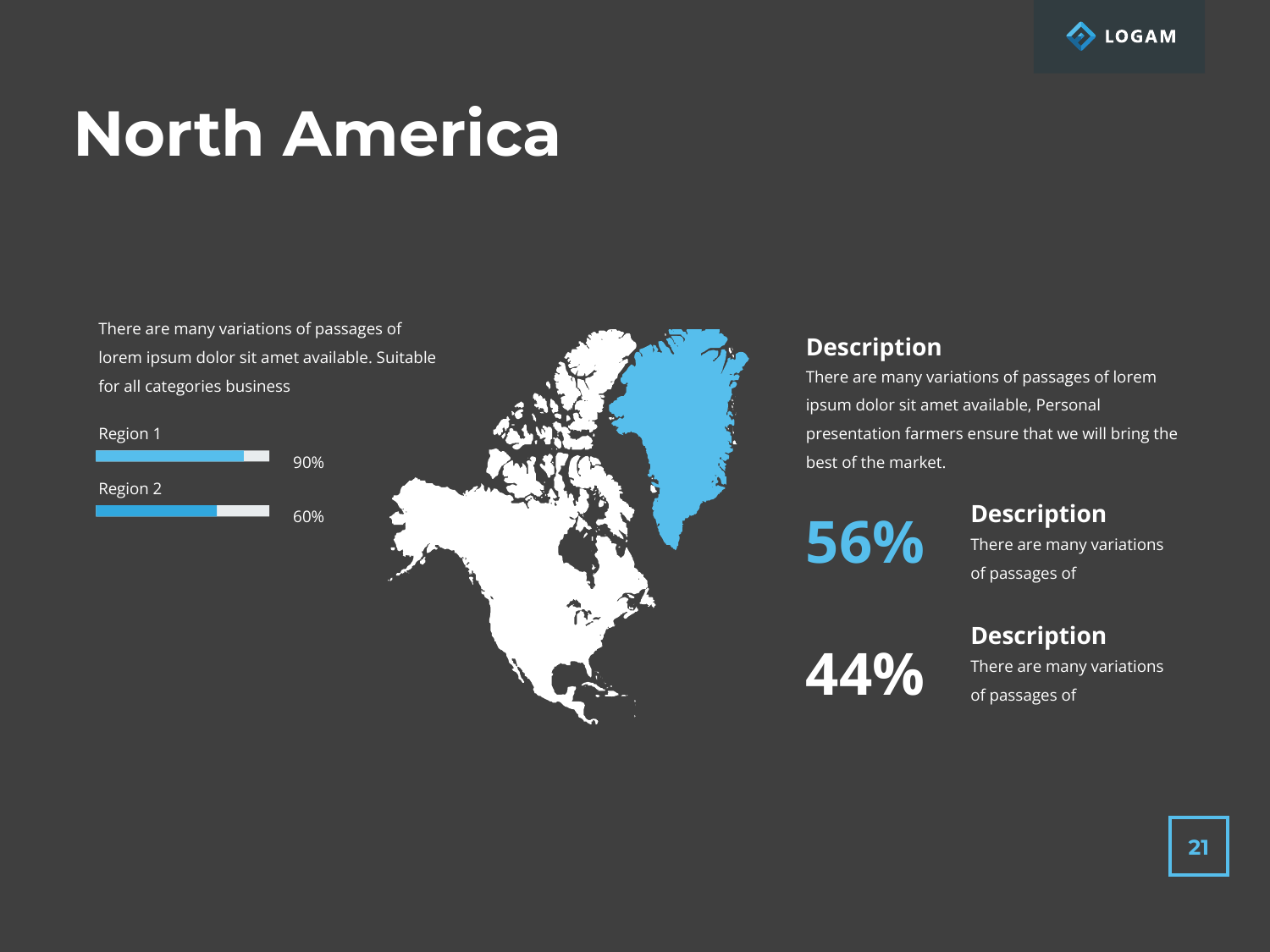

North America
There are many variations of passages of lorem ipsum dolor sit amet available. Suitable for all categories business
Description

There are many variations of passages of lorem ipsum dolor sit amet available, Personal presentation farmers ensure that we will bring the best of the market.
Region 1
90%

Region 2
56%
Description
60%

There are many variations of passages of
44%
Description
There are many variations of passages of